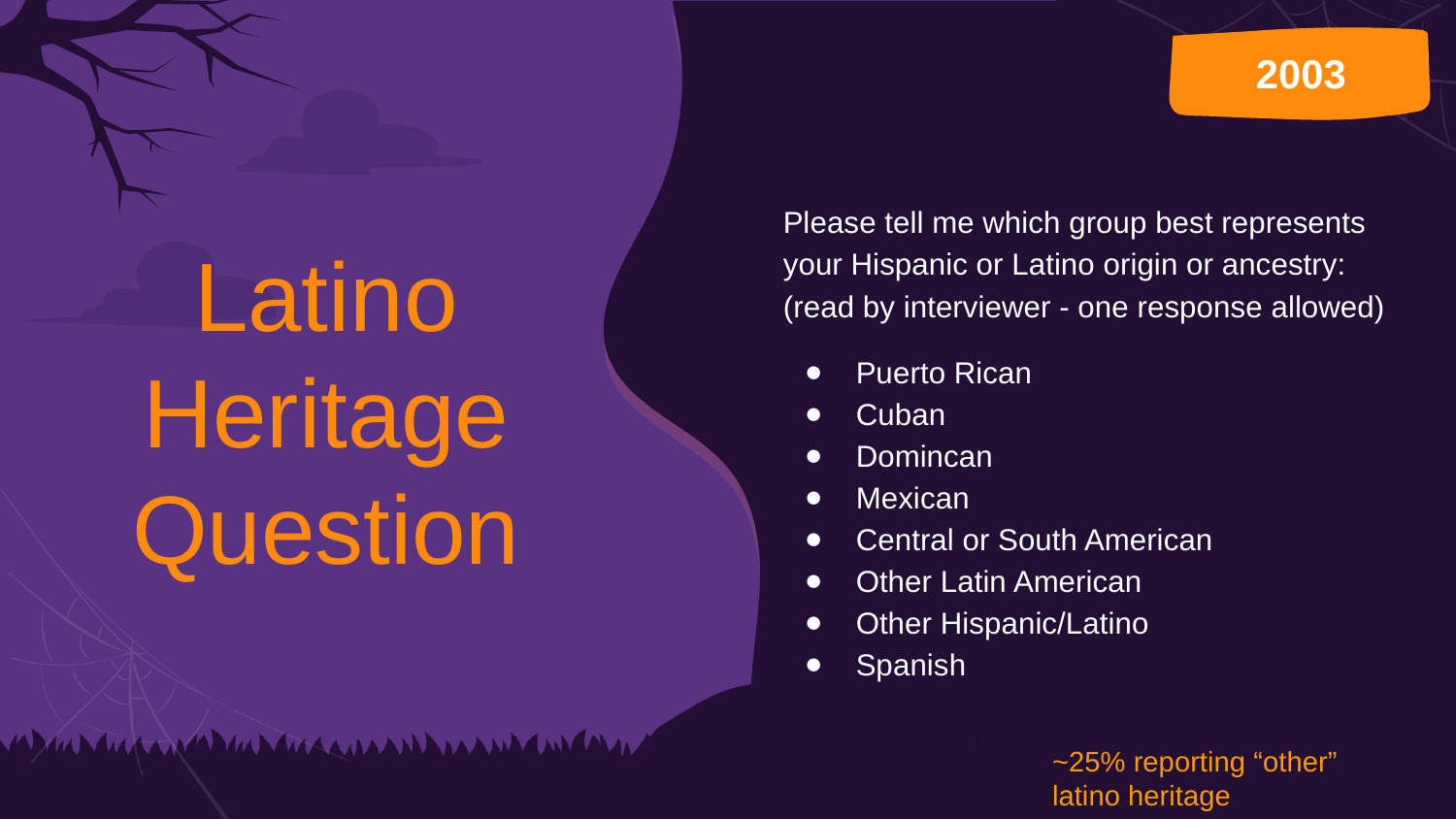

2003
Please tell me which group best represents your Hispanic or Latino origin or ancestry:  (read by interviewer - one response allowed)
Puerto Rican
Cuban
Domincan
Mexican
Central or South American
Other Latin American
Other Hispanic/Latino
Spanish

# Latino Heritage Question

~25% reporting “other” latino heritage